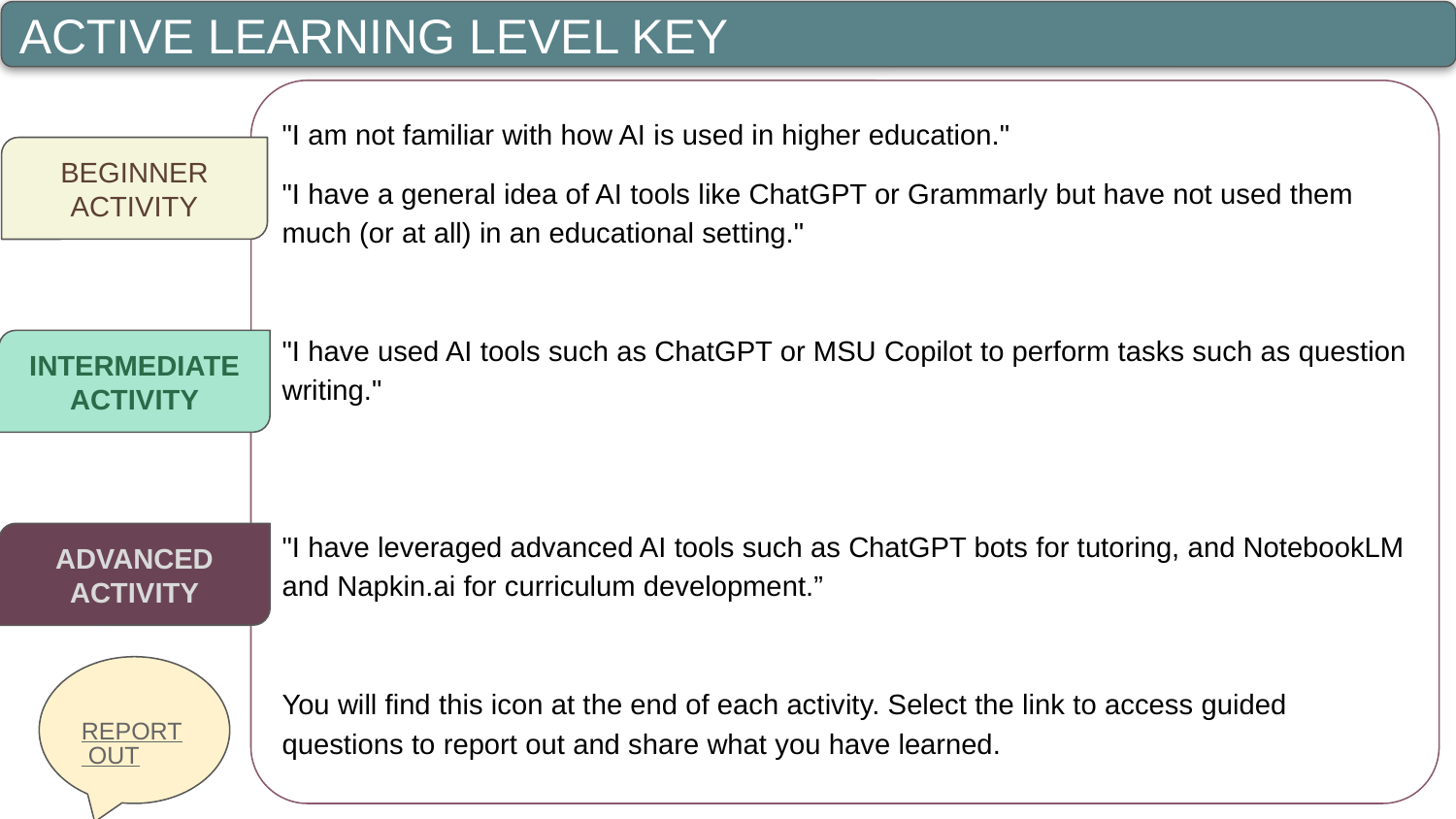

ACTIVE LEARNING LEVEL KEY
"I am not familiar with how AI is used in higher education."
"I have a general idea of AI tools like ChatGPT or Grammarly but have not used them much (or at all) in an educational setting."

"I have used AI tools such as ChatGPT or MSU Copilot to perform tasks such as question writing."

"I have leveraged advanced AI tools such as ChatGPT bots for tutoring, and NotebookLM and Napkin.ai for curriculum development.”

You will find this icon at the end of each activity. Select the link to access guided questions to report out and share what you have learned.
BEGINNER
ACTIVITY
INTERMEDIATE
ACTIVITY
ADVANCED
ACTIVITY
REPORT OUT